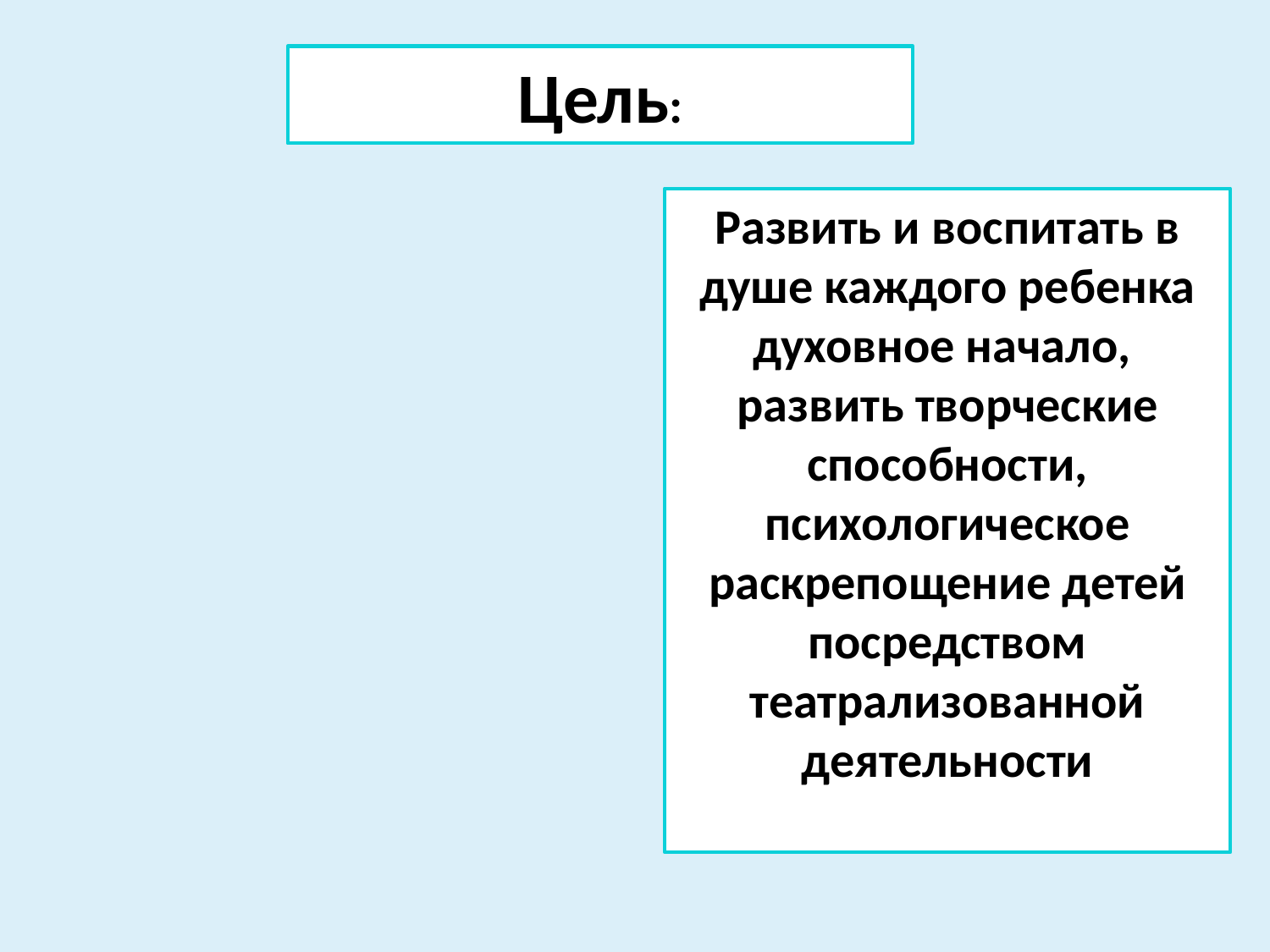

Цель:
Развить и воспитать в душе каждого ребенка духовное начало,  развить творческие способности, психологическое раскрепощение детей посредством театрализованной деятельности